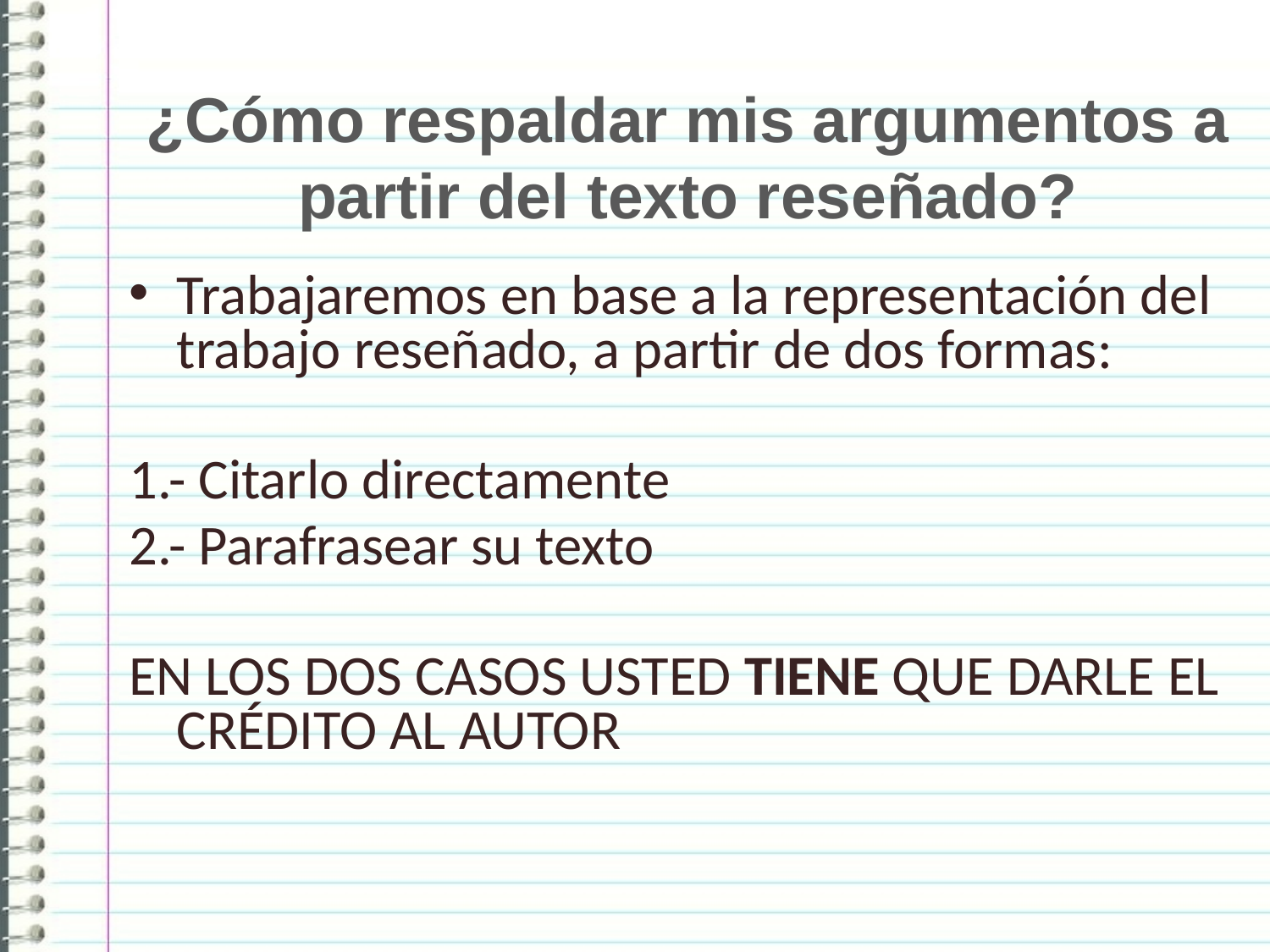

# ¿Cómo respaldar mis argumentos a partir del texto reseñado?
Trabajaremos en base a la representación del trabajo reseñado, a partir de dos formas:

1.- Citarlo directamente
2.- Parafrasear su texto

EN LOS DOS CASOS USTED TIENE QUE DARLE EL CRÉDITO AL AUTOR